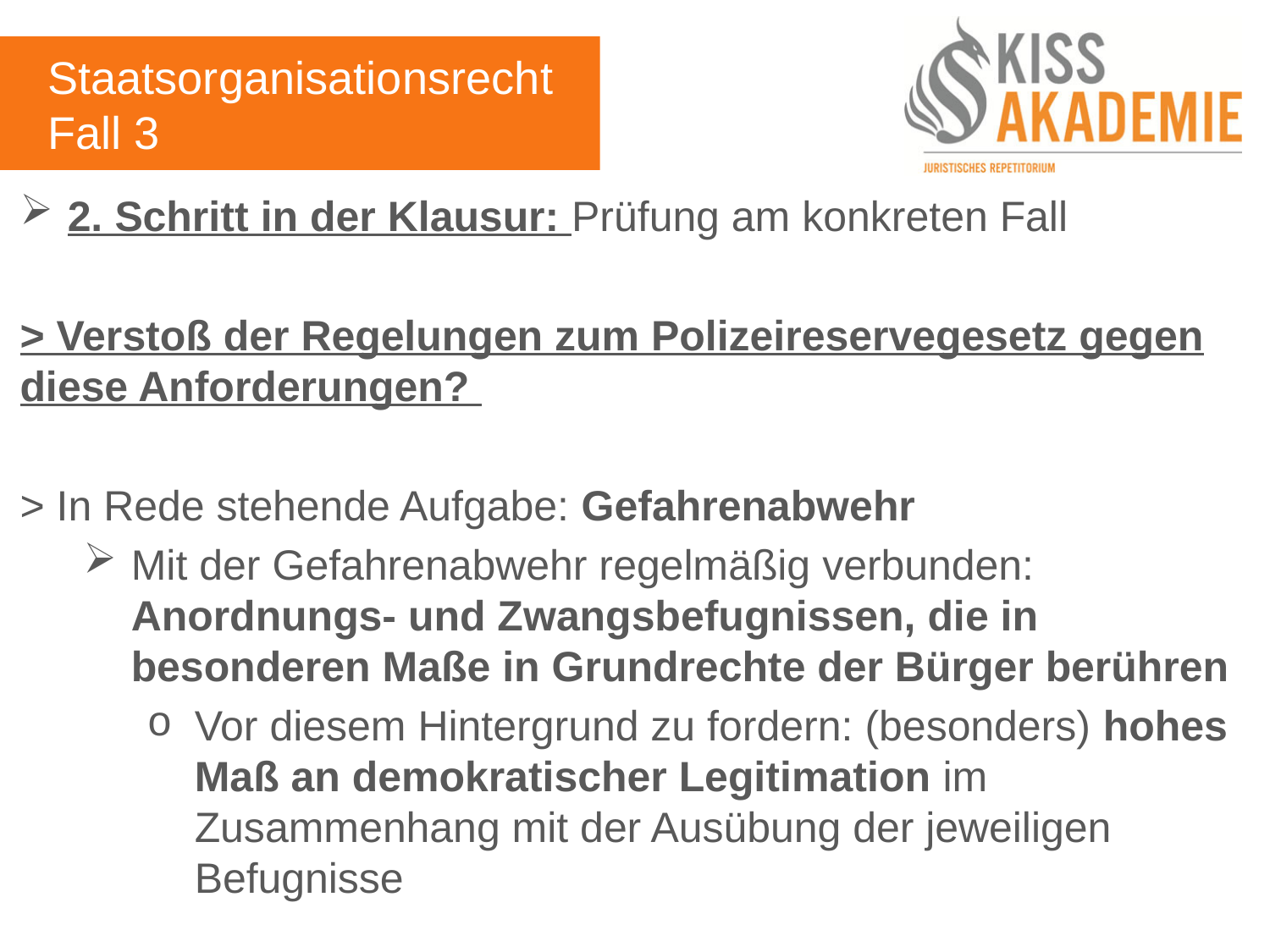

Staatsorganisationsrecht
Fall 3
2. Schritt in der Klausur: Prüfung am konkreten Fall

> Verstoß der Regelungen zum Polizeireservegesetz gegen diese Anforderungen?

> In Rede stehende Aufgabe: Gefahrenabwehr
Mit der Gefahrenabwehr regelmäßig verbunden: Anordnungs- und Zwangsbefugnissen, die in besonderen Maße in Grundrechte der Bürger berühren
Vor diesem Hintergrund zu fordern: (besonders) hohes Maß an demokratischer Legitimation im Zusammenhang mit der Ausübung der jeweiligen Befugnisse